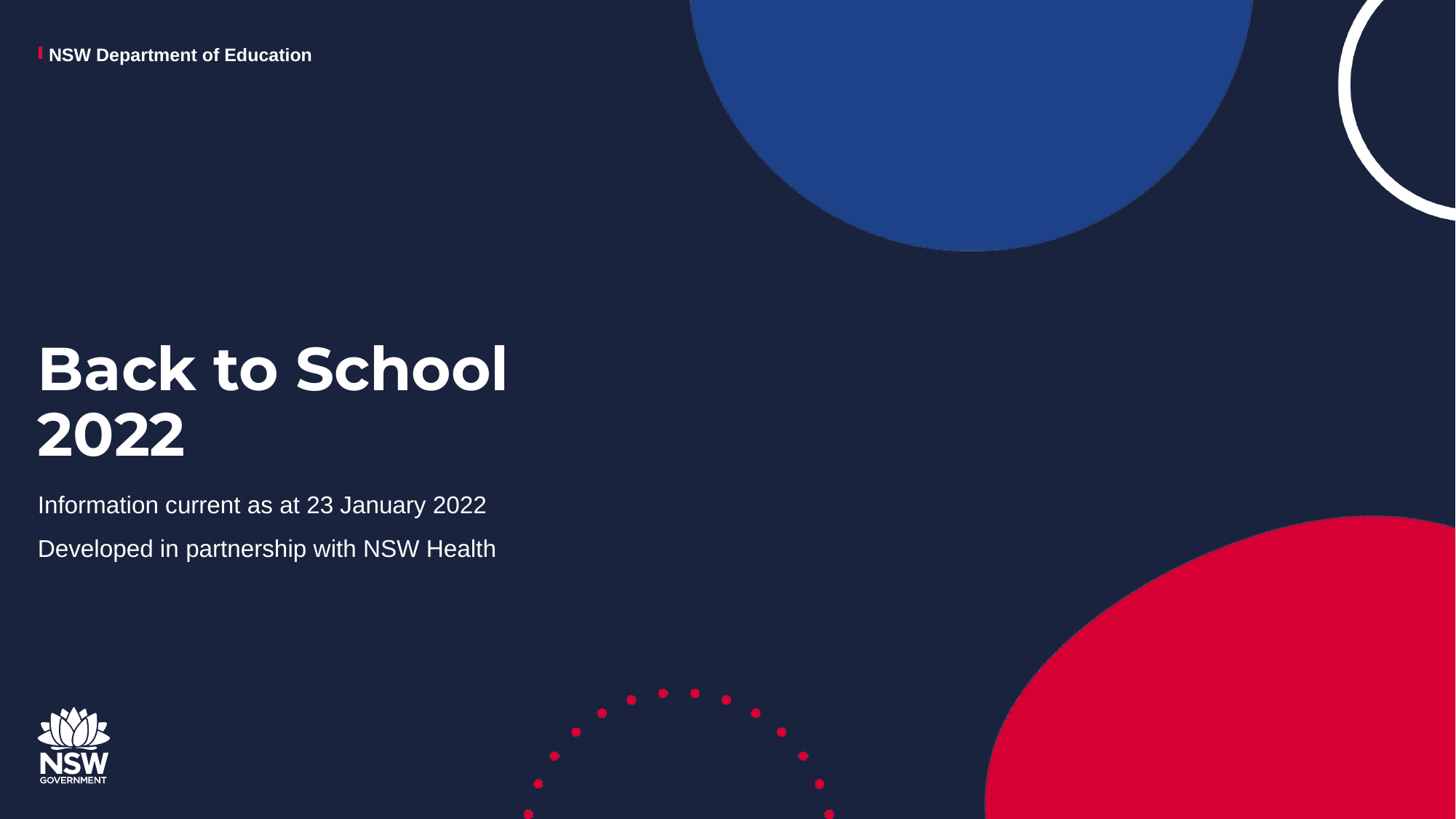

# Back to School 2022
Information current as at 23 January 2022
Developed in partnership with NSW Health